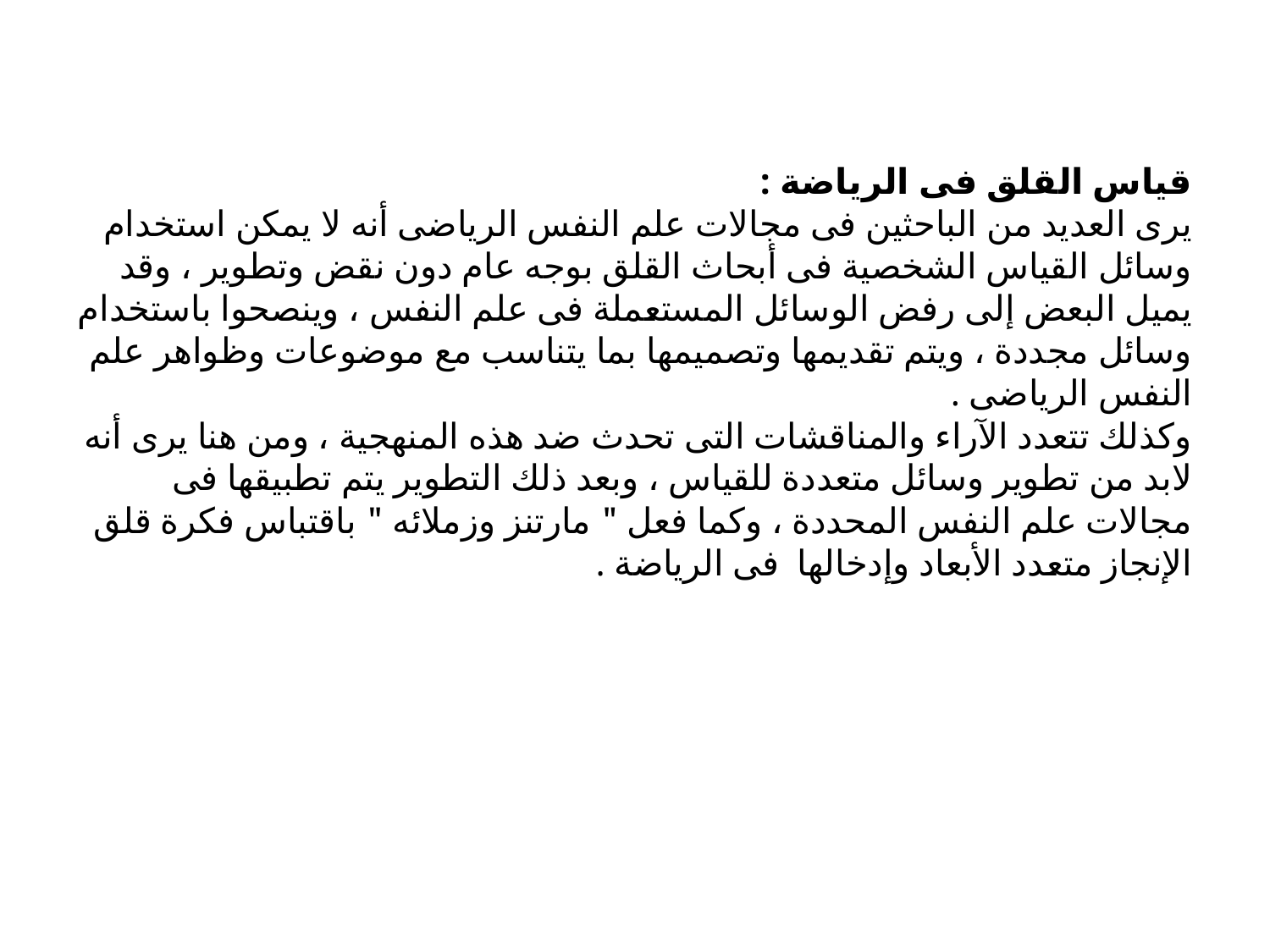

# قياس القلق فى الرياضة : يرى العديد من الباحثين فى مجالات علم النفس الرياضى أنه لا يمكن استخدام وسائل القياس الشخصية فى أبحاث القلق بوجه عام دون نقض وتطوير ، وقد يميل البعض إلى رفض الوسائل المستعملة فى علم النفس ، وينصحوا باستخدام وسائل مجددة ، ويتم تقديمها وتصميمها بما يتناسب مع موضوعات وظواهر علم النفس الرياضى . وكذلك تتعدد الآراء والمناقشات التى تحدث ضد هذه المنهجية ، ومن هنا يرى أنه لابد من تطوير وسائل متعددة للقياس ، وبعد ذلك التطوير يتم تطبيقها فى مجالات علم النفس المحددة ، وكما فعل " مارتنز وزملائه " باقتباس فكرة قلق الإنجاز متعدد الأبعاد وإدخالها  فى الرياضة .